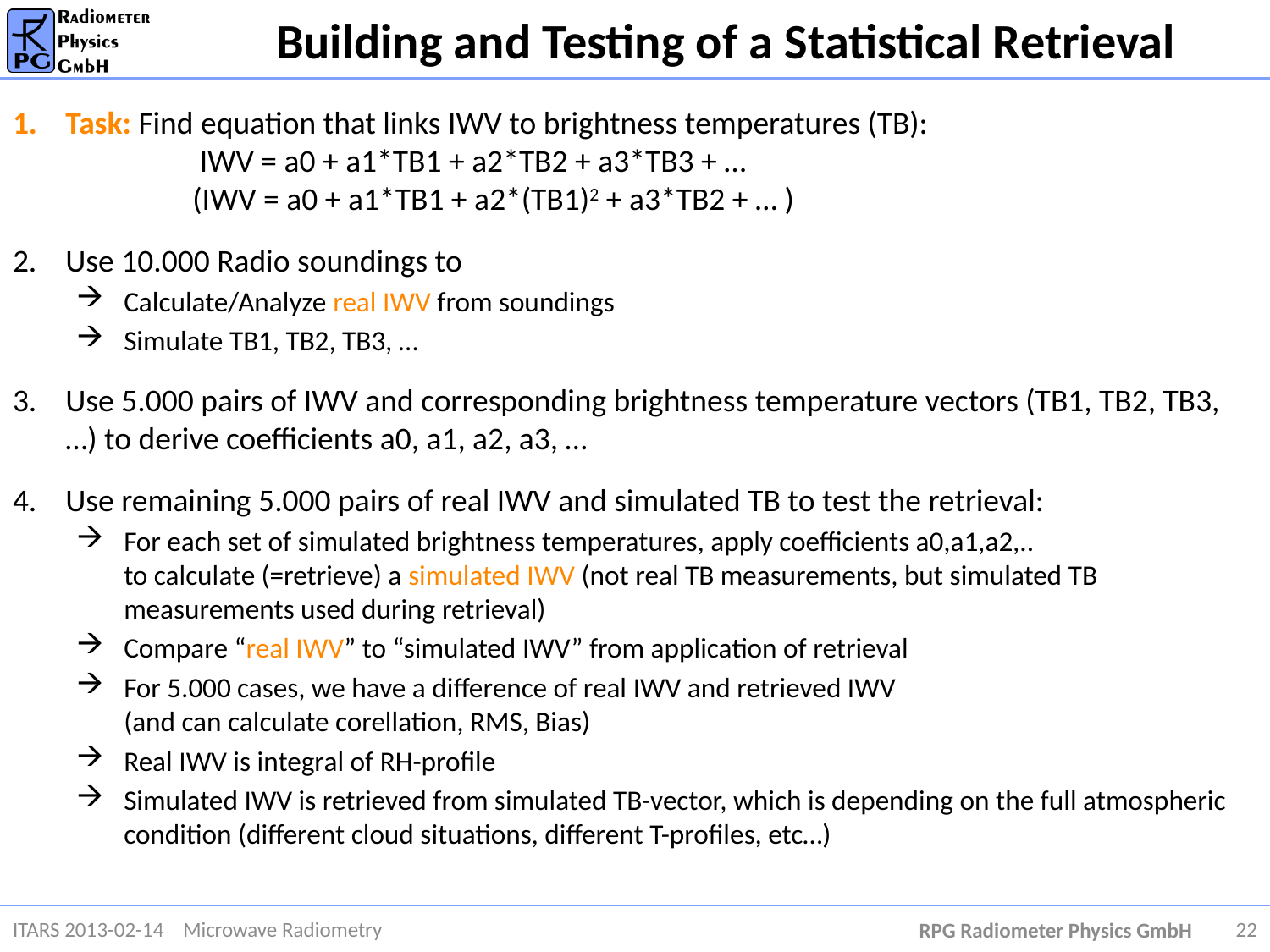

# Building and Testing of a Statistical Retrieval
Task: Find equation that links IWV to brightness temperatures (TB):
	 IWV = a0 + a1*TB1 + a2*TB2 + a3*TB3 + …
	(IWV = a0 + a1*TB1 + a2*(TB1)2 + a3*TB2 + … )
Use 10.000 Radio soundings to
Calculate/Analyze real IWV from soundings
Simulate TB1, TB2, TB3, …
Use 5.000 pairs of IWV and corresponding brightness temperature vectors (TB1, TB2, TB3, …) to derive coefficients a0, a1, a2, a3, …
Use remaining 5.000 pairs of real IWV and simulated TB to test the retrieval:
For each set of simulated brightness temperatures, apply coefficients a0,a1,a2,..
to calculate (=retrieve) a simulated IWV (not real TB measurements, but simulated TB measurements used during retrieval)
Compare “real IWV” to “simulated IWV” from application of retrieval
For 5.000 cases, we have a difference of real IWV and retrieved IWV
(and can calculate corellation, RMS, Bias)
Real IWV is integral of RH-profile
Simulated IWV is retrieved from simulated TB-vector, which is depending on the full atmospheric condition (different cloud situations, different T-profiles, etc…)
ITARS 2013-02-14    Microwave Radiometry
RPG Radiometer Physics GmbH
22